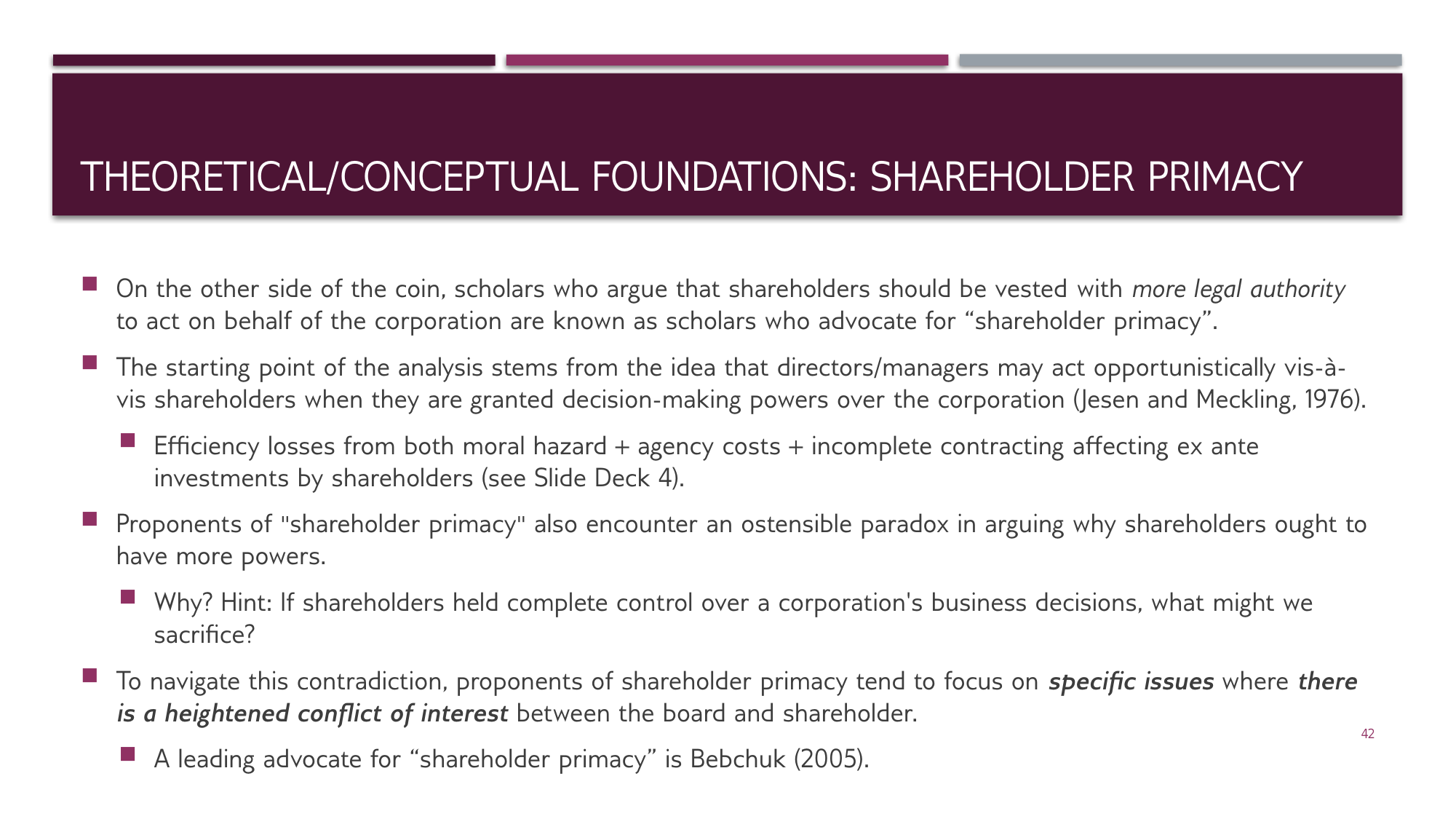

# theoretical/conceptual foundations: shareholder primacy
On the other side of the coin, scholars who argue that shareholders should be vested with more legal authority to act on behalf of the corporation are known as scholars who advocate for “shareholder primacy”.
The starting point of the analysis stems from the idea that directors/managers may act opportunistically vis-à-vis shareholders when they are granted decision-making powers over the corporation (Jesen and Meckling, 1976).
Efficiency losses from both moral hazard + agency costs + incomplete contracting affecting ex ante investments by shareholders (see Slide Deck 4).
Proponents of "shareholder primacy" also encounter an ostensible paradox in arguing why shareholders ought to have more powers.
Why? Hint: If shareholders held complete control over a corporation's business decisions, what might we sacrifice?
To navigate this contradiction, proponents of shareholder primacy tend to focus on specific issues where there is a heightened conflict of interest between the board and shareholder.
A leading advocate for “shareholder primacy” is Bebchuk (2005).
42